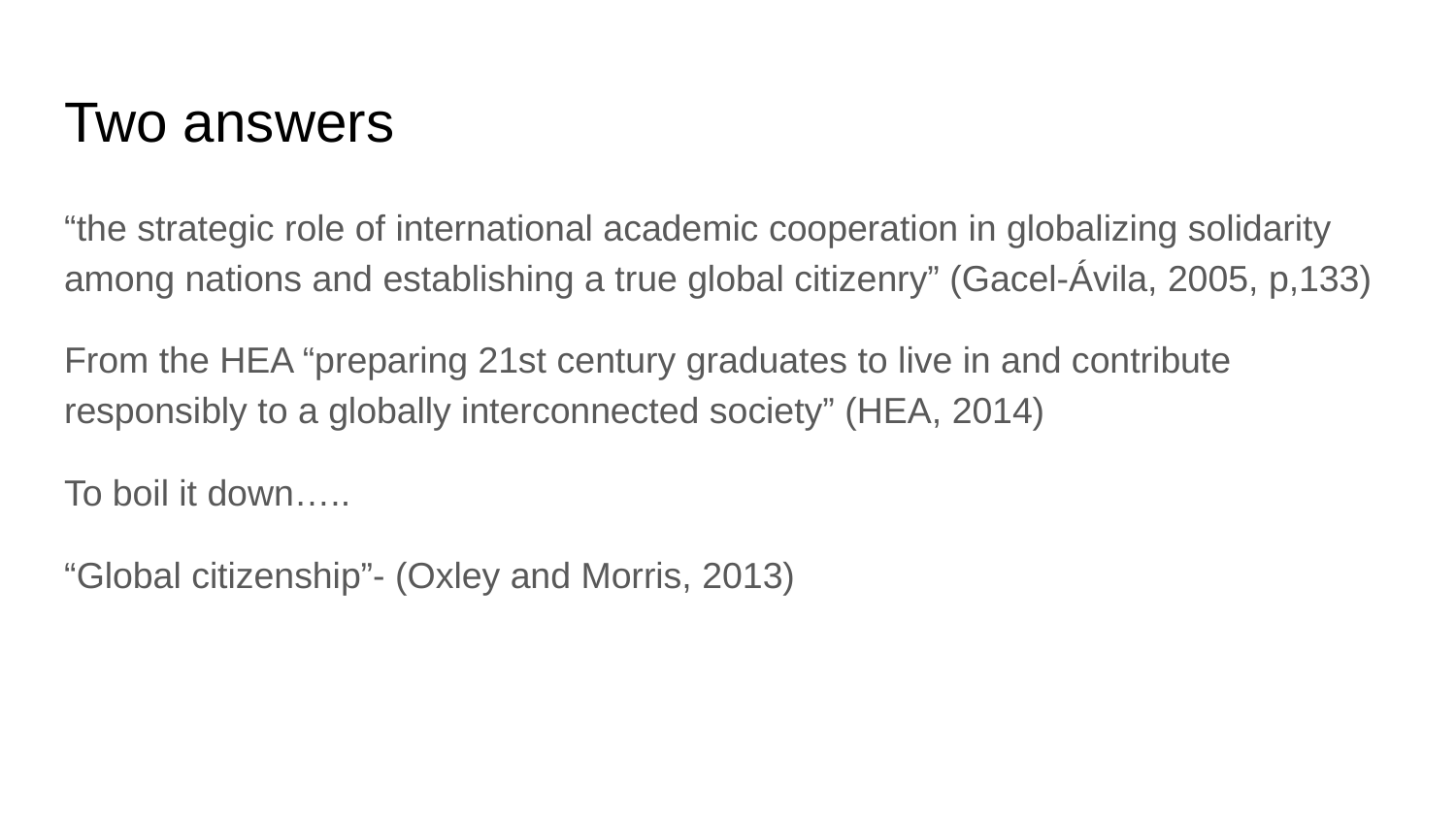

# Two answers
“the strategic role of international academic cooperation in globalizing solidarity among nations and establishing a true global citizenry” (Gacel-Ávila, 2005, p,133)
From the HEA “preparing 21st century graduates to live in and contribute responsibly to a globally interconnected society” (HEA, 2014)
To boil it down…..
“Global citizenship”- (Oxley and Morris, 2013)